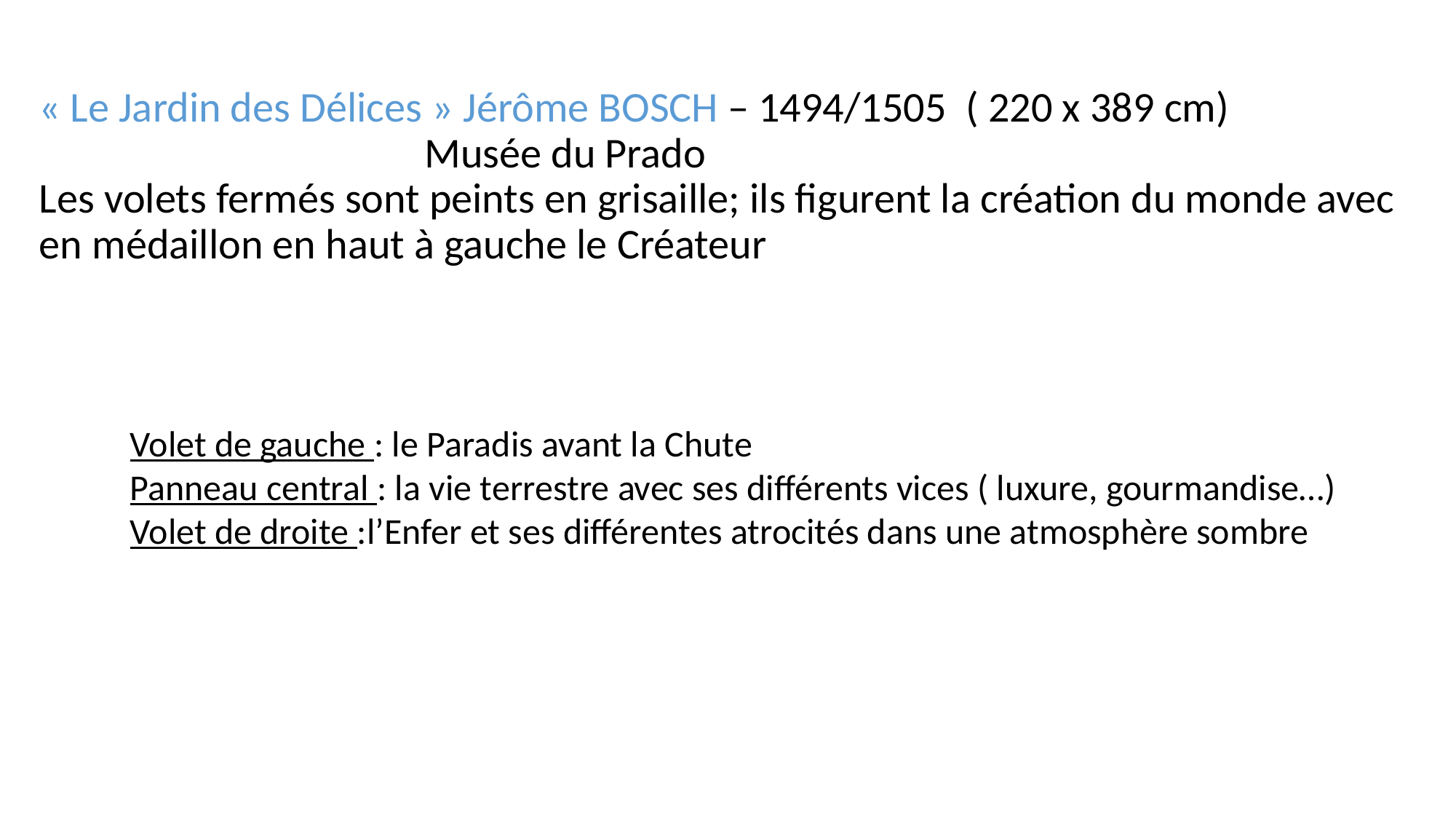

# « Le Jardin des Délices » Jérôme BOSCH – 1494/1505  ( 220 x 389 cm) Musée du Prado Les volets fermés sont peints en grisaille; ils figurent la création du monde avec en médaillon en haut à gauche le Créateur
Volet de gauche : le Paradis avant la Chute
Panneau central : la vie terrestre avec ses différents vices ( luxure, gourmandise…)
Volet de droite :l’Enfer et ses différentes atrocités dans une atmosphère sombre